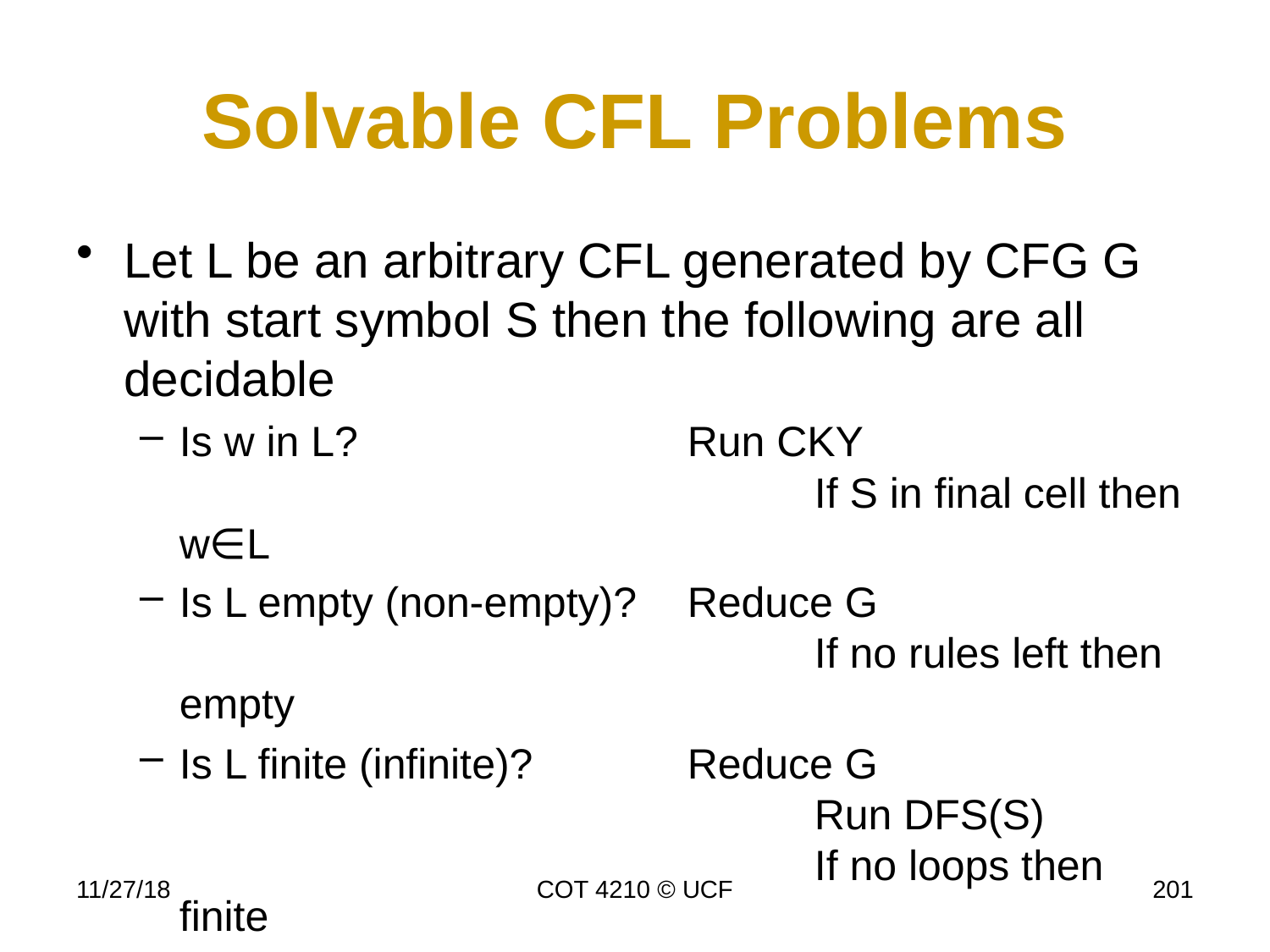

# Solvable CFL Problems
Let L be an arbitrary CFL generated by CFG G with start symbol S then the following are all decidable
Is w in L? 			Run CKY
					If S in final cell then w∈L
Is L empty (non-empty)?	Reduce G
					If no rules left then empty
Is L finite (infinite)?		Reduce G
					Run DFS(S)
					If no loops then finite
11/27/18
COT 4210 © UCF
201